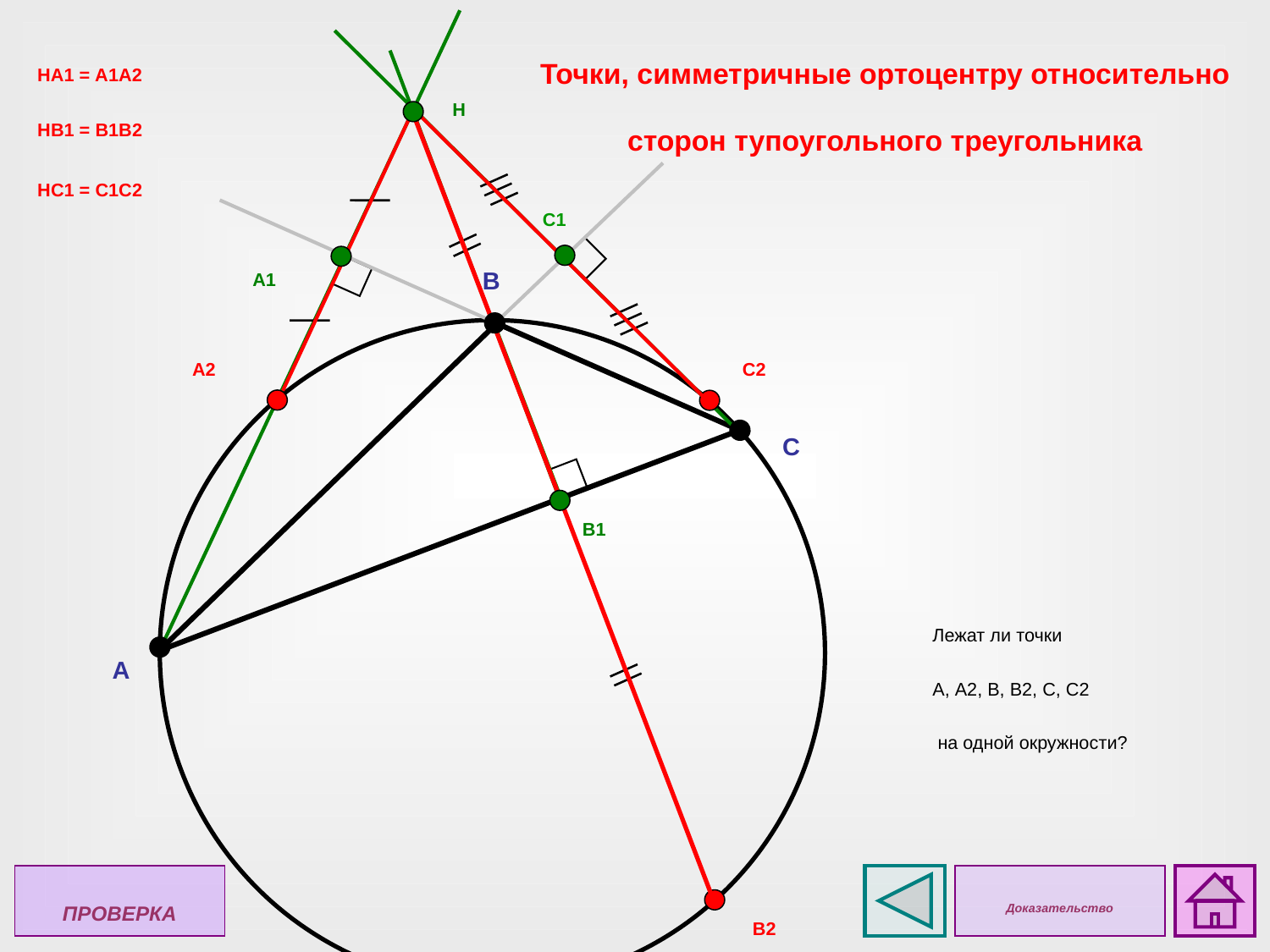

Точки, симметричные ортоцентру относительно сторон тупоугольного треугольника

НА1 = А1А2

H
НB1 = B1B2

НC1 = C1C2

C1

B
A1

C2
А2

C

B1
Лежат ли точки
А, А2, В, В2, С, С2
 на одной окружности?
A

ПРОВЕРКА

Доказательство

В2